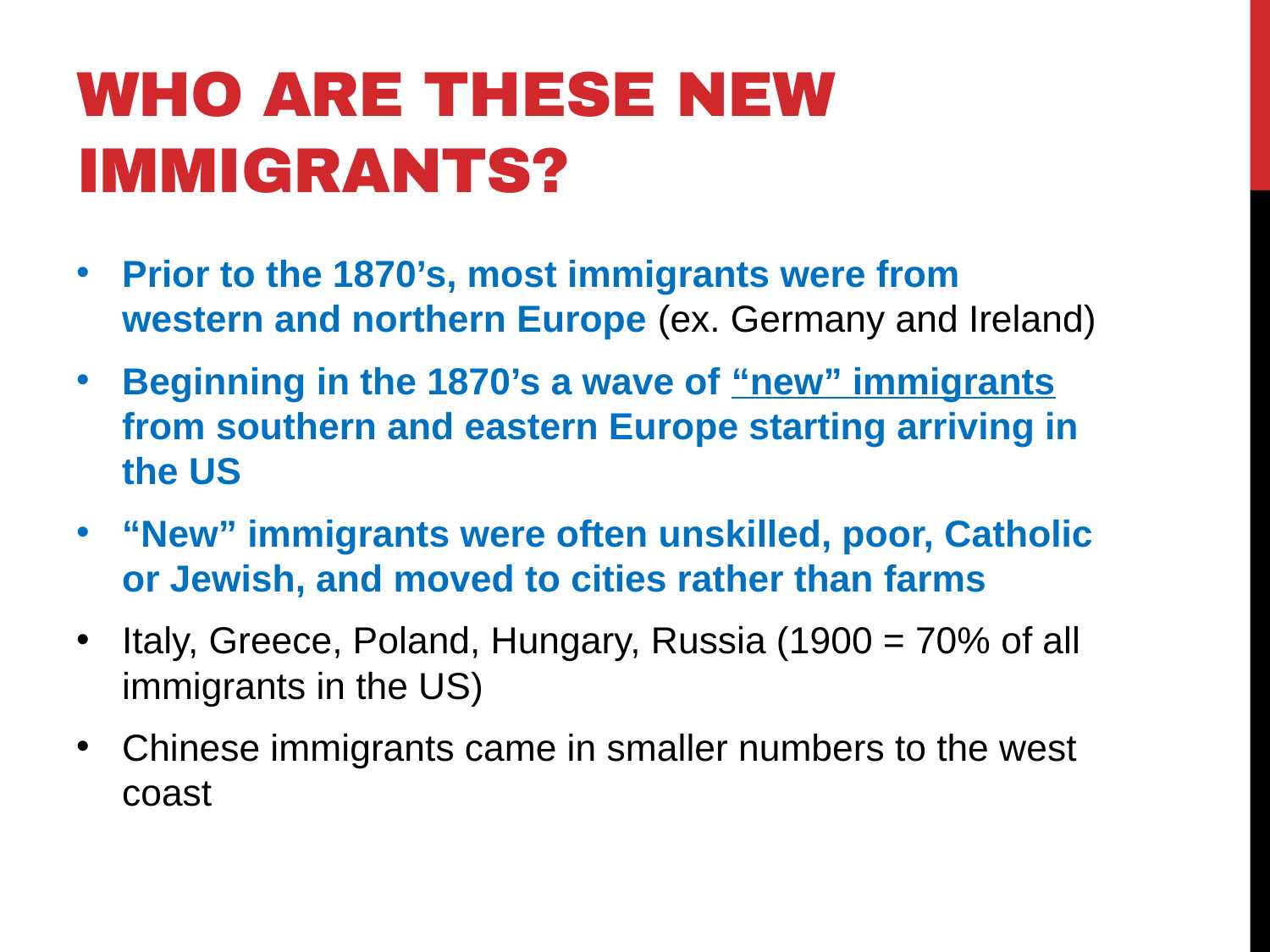

# Who are these new Immigrants?
Prior to the 1870’s, most immigrants were from western and northern Europe (ex. Germany and Ireland)
Beginning in the 1870’s a wave of “new” immigrants from southern and eastern Europe starting arriving in the US
“New” immigrants were often unskilled, poor, Catholic or Jewish, and moved to cities rather than farms
Italy, Greece, Poland, Hungary, Russia (1900 = 70% of all immigrants in the US)
Chinese immigrants came in smaller numbers to the west coast